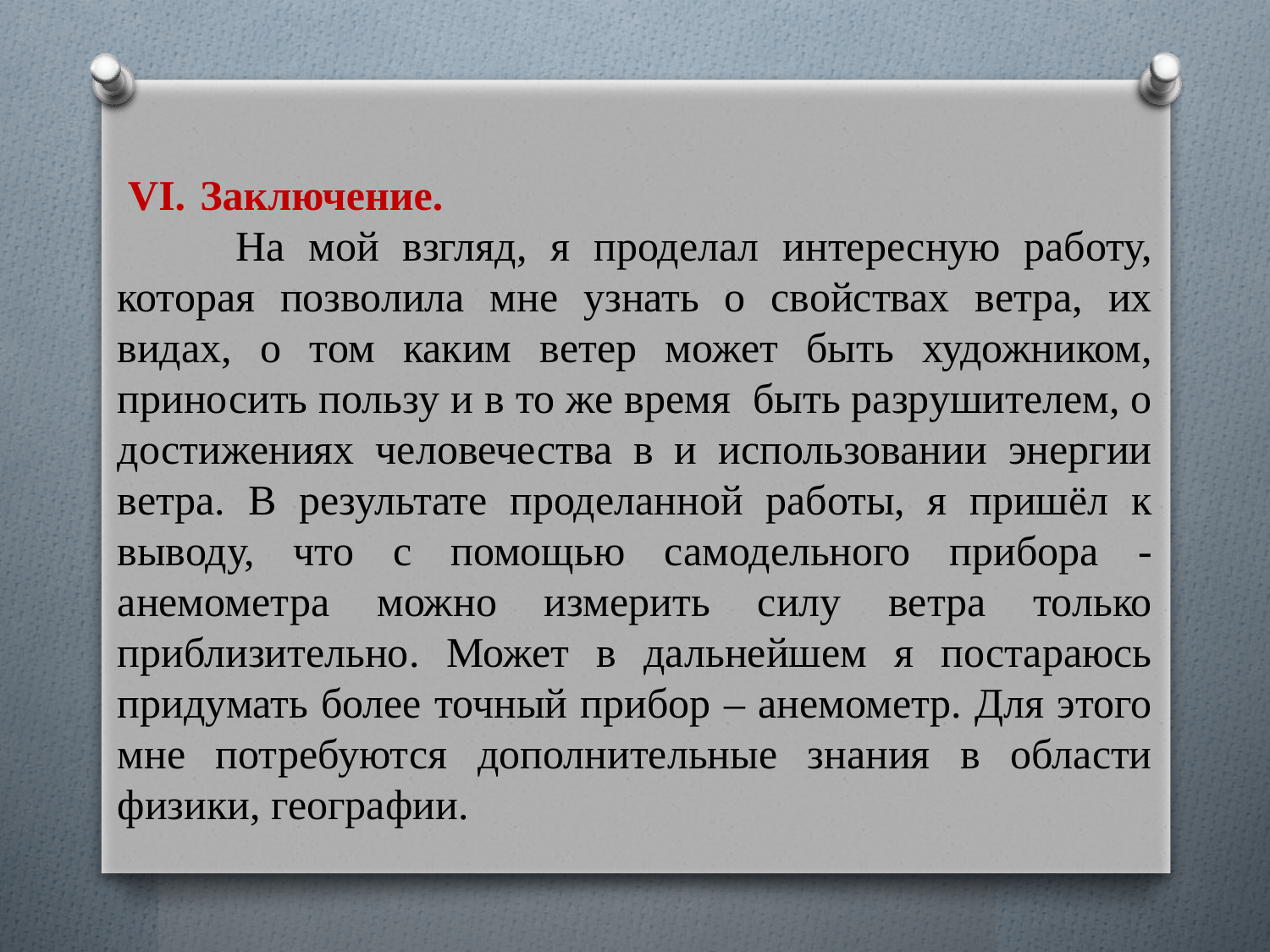

VI.  Заключение.
     На мой взгляд, я проделал интересную работу, которая позволила мне узнать о свойствах ветра, их видах, о том каким ветер может быть художником, приносить пользу и в то же время  быть разрушителем, о достижениях человечества в и использовании энергии ветра. В результате проделанной работы, я пришёл к выводу, что с помощью самодельного прибора - анемометра можно измерить силу ветра только приблизительно. Может в дальнейшем я постараюсь придумать более точный прибор – анемометр. Для этого мне потребуются дополнительные знания в области физики, географии.